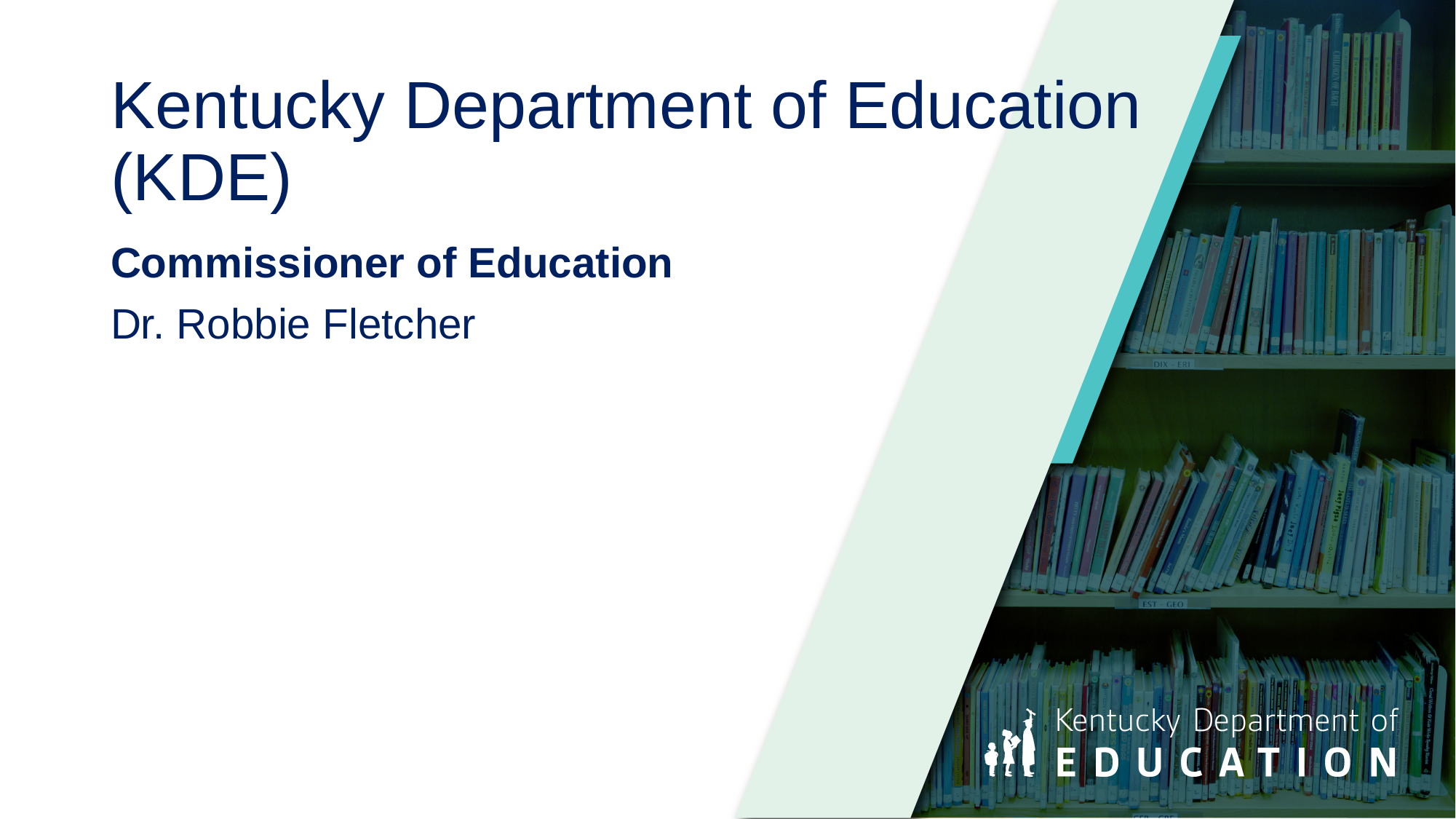

# Kentucky Department of Education (KDE)
Commissioner of Education
Dr. Robbie Fletcher